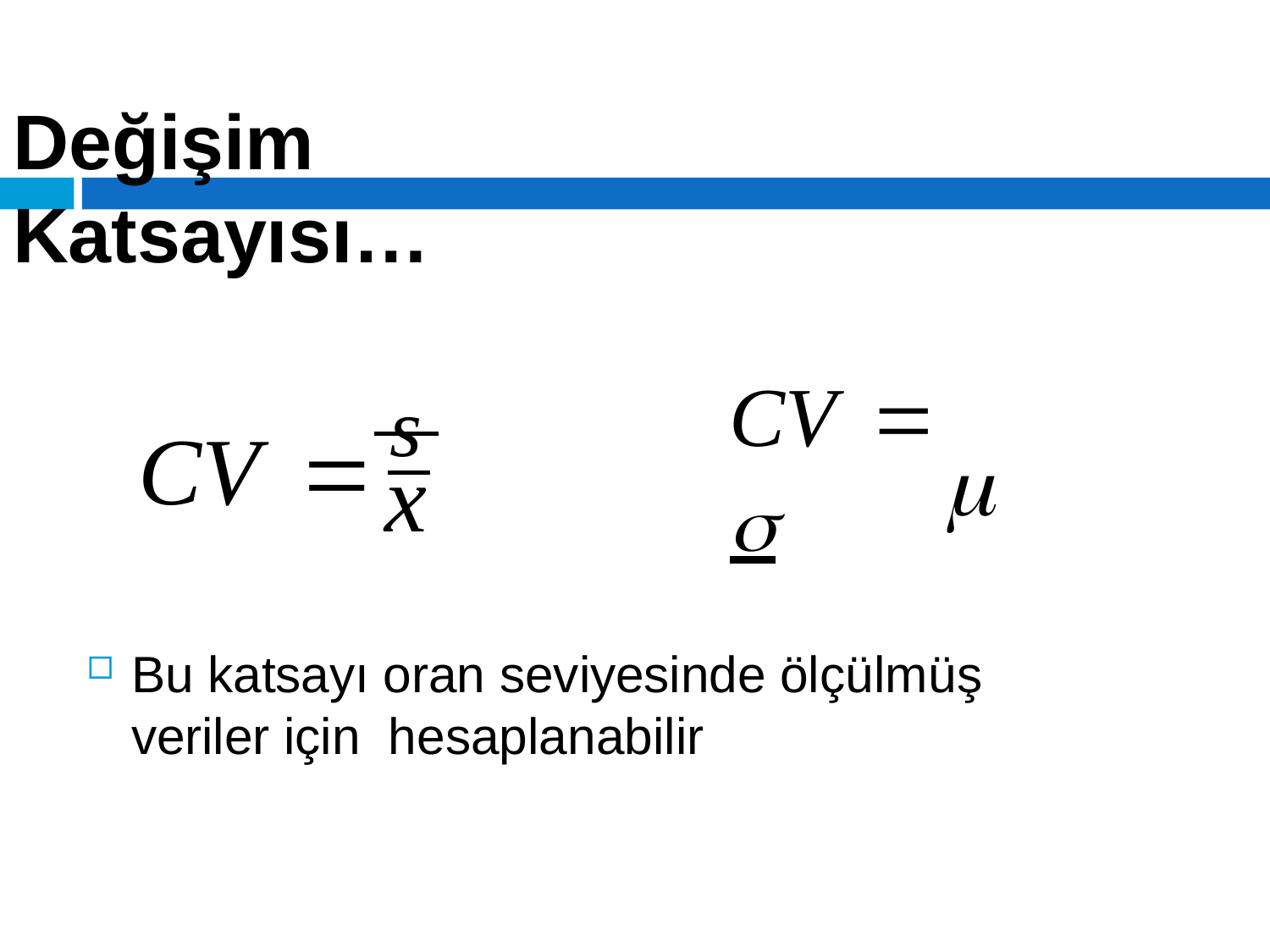

Değişim Katsayısı…
CV	= σ
# CV	=	s
μ

x

Bu katsayı oran seviyesinde ölçülmüş veriler için  hesaplanabilir